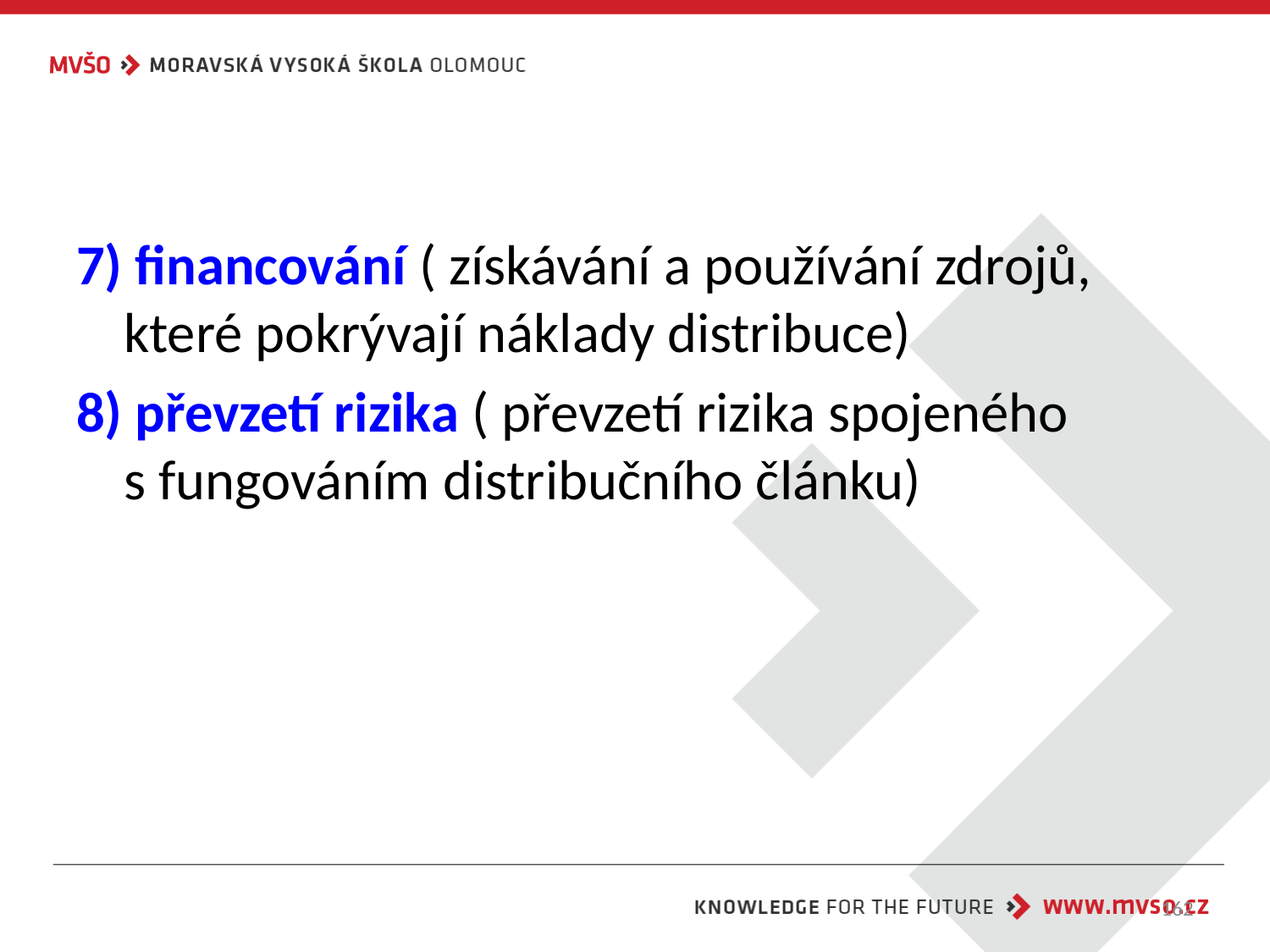

#
7) financování ( získávání a používání zdrojů, které pokrývají náklady distribuce)
8) převzetí rizika ( převzetí rizika spojeného
s fungováním distribučního článku)
162